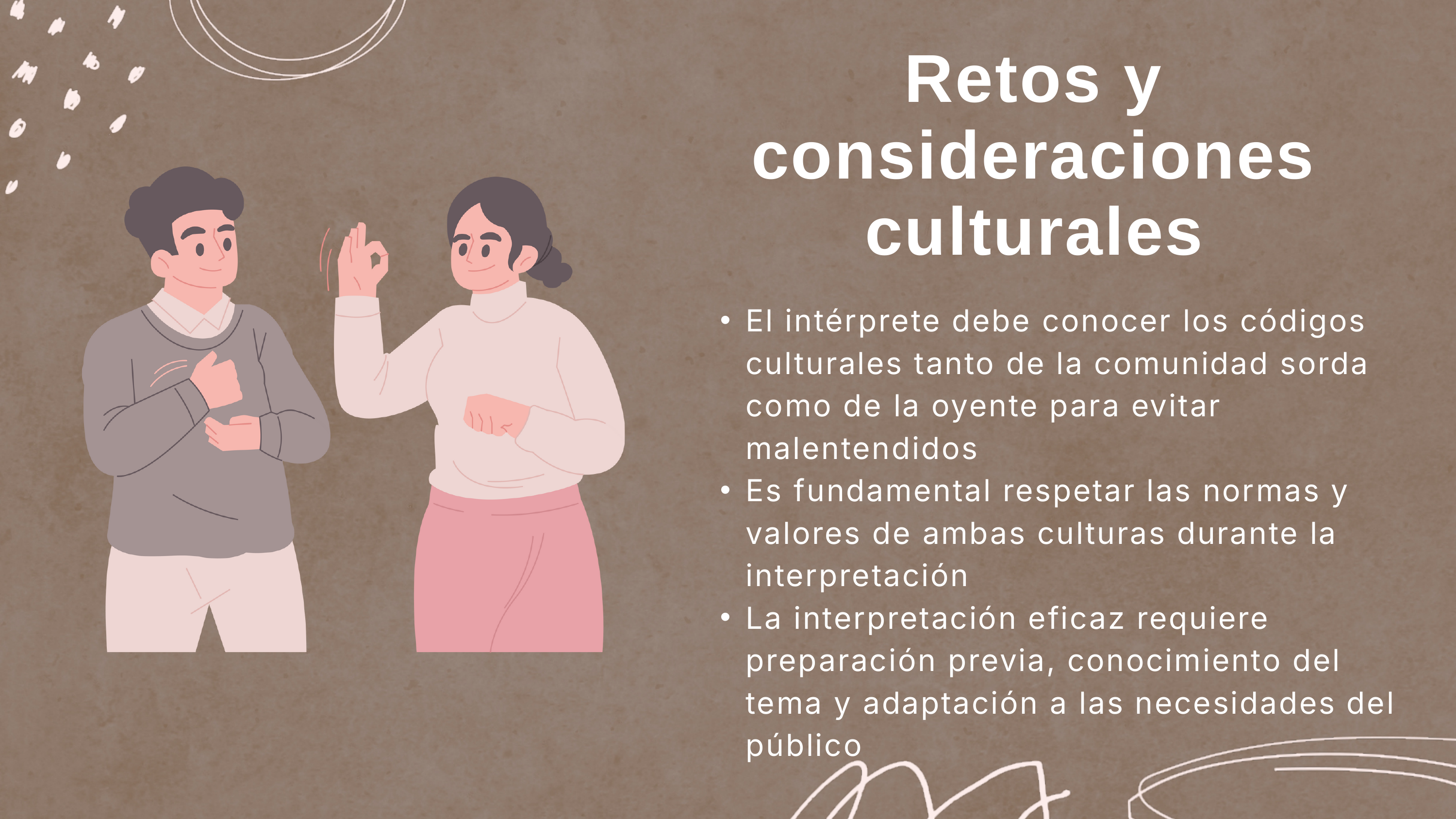

Retos y consideraciones culturales

El intérprete debe conocer los códigos culturales tanto de la comunidad sorda como de la oyente para evitar malentendidos
Es fundamental respetar las normas y valores de ambas culturas durante la interpretación
La interpretación eficaz requiere preparación previa, conocimiento del tema y adaptación a las necesidades del público